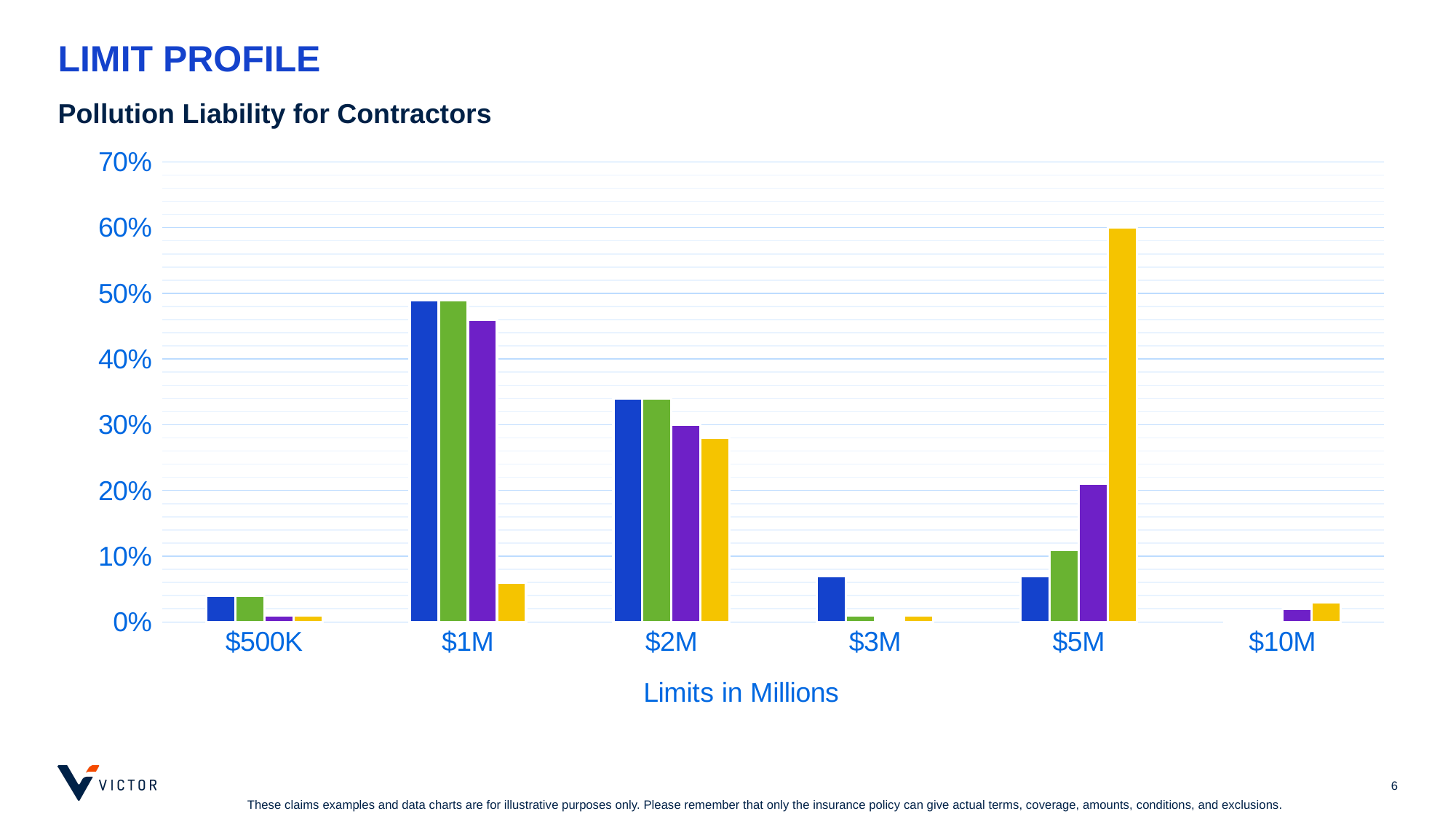

# LIMIT PROFILE
Pollution Liability for Contractors

### Chart

| Category | Storage Tanks | Premises Pollution | Contractors Pollution | Environmental Package |
|---|---|---|---|---|
| $500K | 0.04 | 0.04 | 0.01 | 0.01 |
| $1M | 0.49 | 0.49 | 0.46 | 0.06 |
| $2M | 0.34 | 0.34 | 0.3 | 0.28 |
| $3M | 0.07 | 0.01 | 0.0 | 0.01 |
| $5M | 0.07 | 0.11 | 0.21 | 0.6 |
| $10M | 0.0 | 0.0 | 0.02 | 0.03 |

### Chart

| Category |
|---|
6
These claims examples and data charts are for illustrative purposes only. Please remember that only the insurance policy can give actual terms, coverage, amounts, conditions, and exclusions.